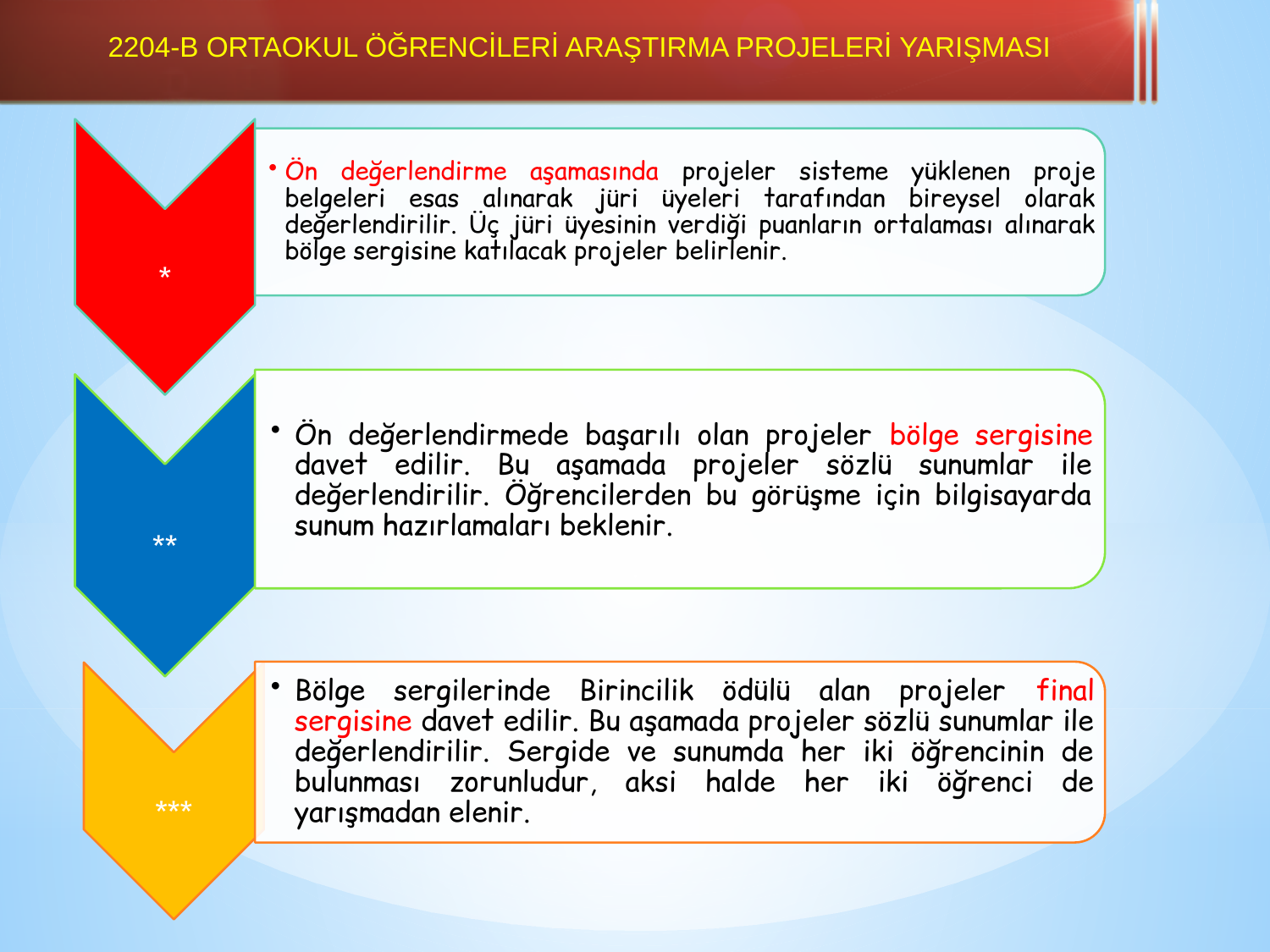

2204-B ORTAOKUL ÖĞRENCİLERİ ARAŞTIRMA PROJELERİ YARIŞMASI

*
Ön değerlendirme aşamasında projeler sisteme yüklenen proje belgeleri esas alınarak jüri üyeleri tarafından bireysel olarak değerlendirilir. Üç jüri üyesinin verdiği puanların ortalaması alınarak bölge sergisine katılacak projeler belirlenir.

**

Ön değerlendirmede başarılı olan projeler bölge sergisine davet edilir. Bu aşamada projeler sözlü sunumlar ile değerlendirilir. Öğrencilerden bu görüşme için bilgisayarda sunum hazırlamaları beklenir.

***
Bölge sergilerinde Birincilik ödülü alan projeler final sergisine davet edilir. Bu aşamada projeler sözlü sunumlar ile değerlendirilir. Sergide ve sunumda her iki öğrencinin de bulunması zorunludur, aksi halde her iki öğrenci de yarışmadan elenir.